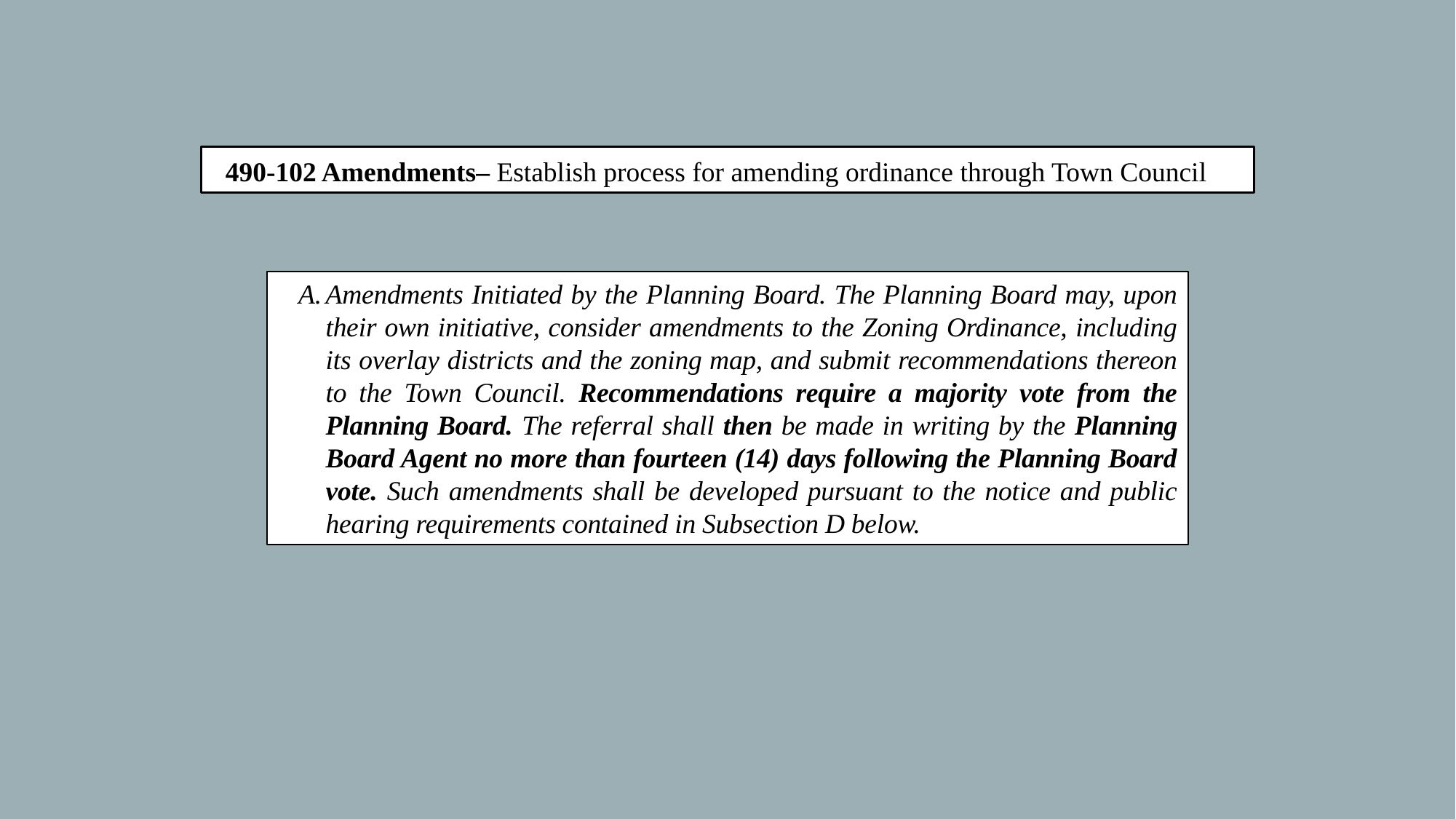

§490-102 Amendments– Establish process for amending ordinance through Town Council
A.	Amendments Initiated by the Planning Board. The Planning Board may, upon their own initiative, consider amendments to the Zoning Ordinance, including its overlay districts and the zoning map, and submit recommendations thereon to the Town Council. Recommendations require a majority vote from the Planning Board. The referral shall then be made in writing by the Planning Board Agent no more than fourteen (14) days following the Planning Board vote. Such amendments shall be developed pursuant to the notice and public hearing requirements contained in Subsection D below.